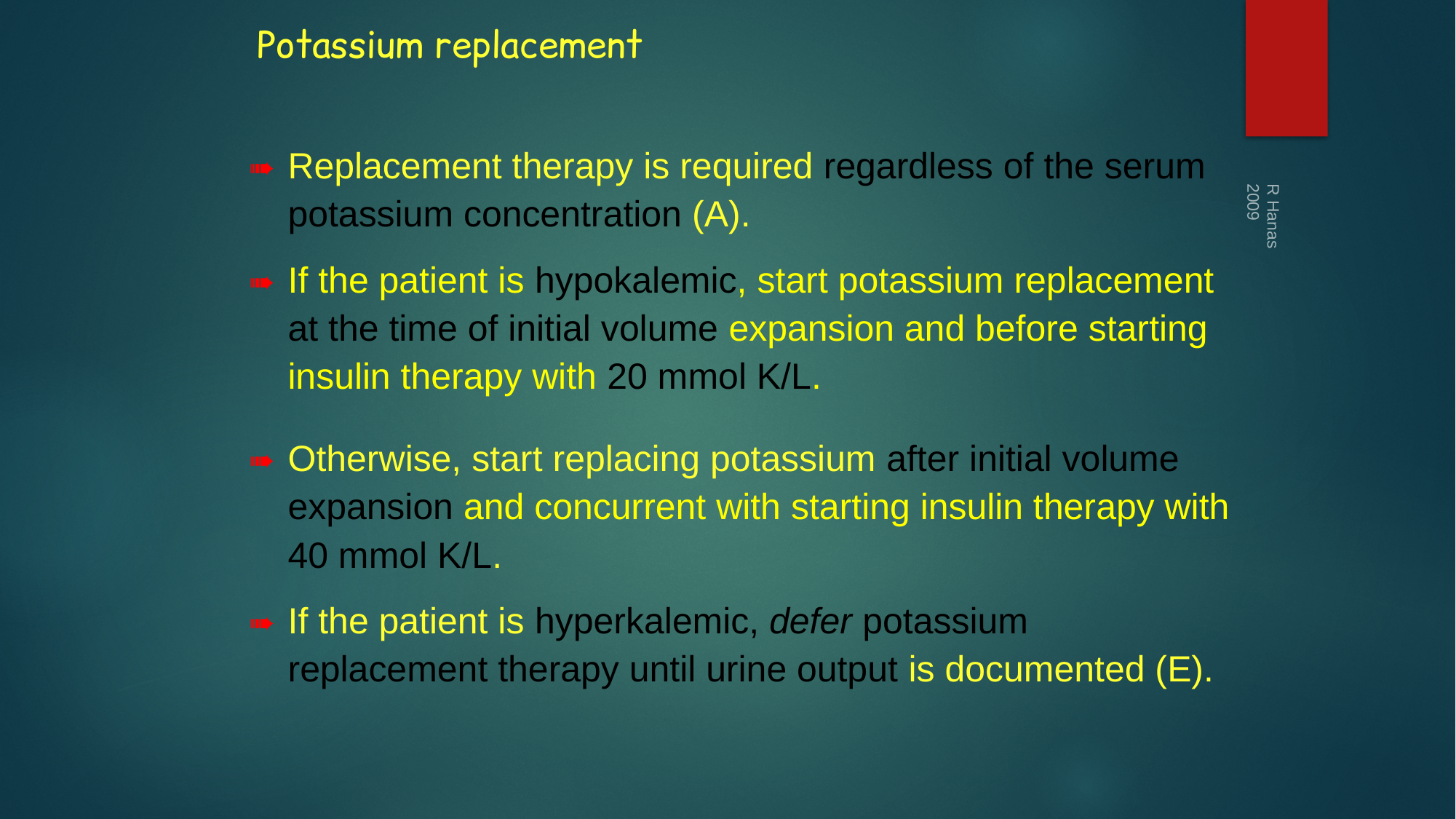

# Potassium replacement

➠	Replacement therapy is required regardless of the serum potassium concentration (A).
➠ 	If the patient is hypokalemic, start potassium replacement at the time of initial volume expansion and before starting insulin therapy with 20 mmol K/L.
R Hanas 2009

➠ 	Otherwise, start replacing potassium after initial volume expansion and concurrent with starting insulin therapy with 40 mmol K/L.
➠ 	If the patient is hyperkalemic, defer potassium replacement therapy until urine output is documented (E).